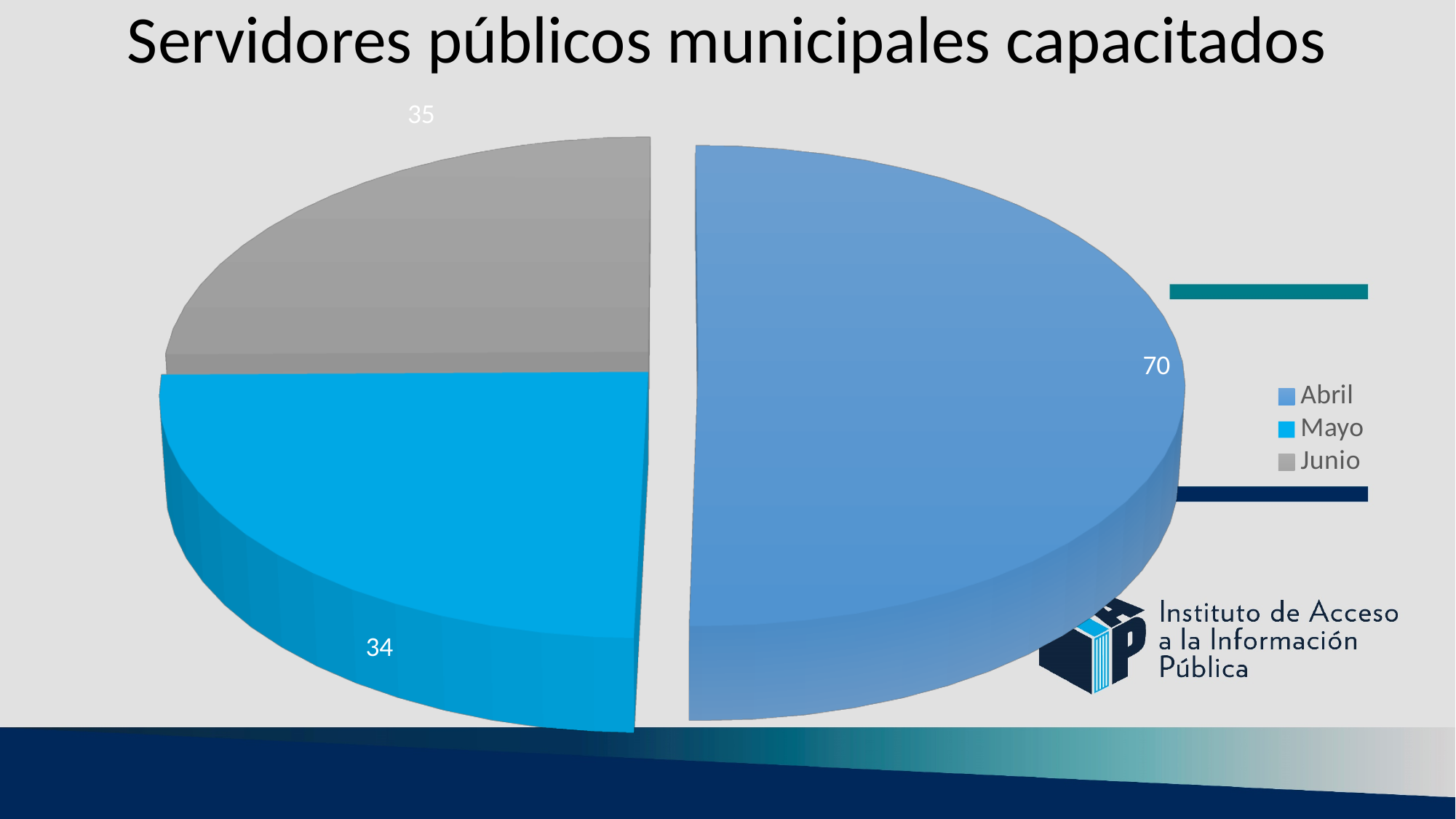

# Servidores públicos municipales capacitados

[unsupported chart]